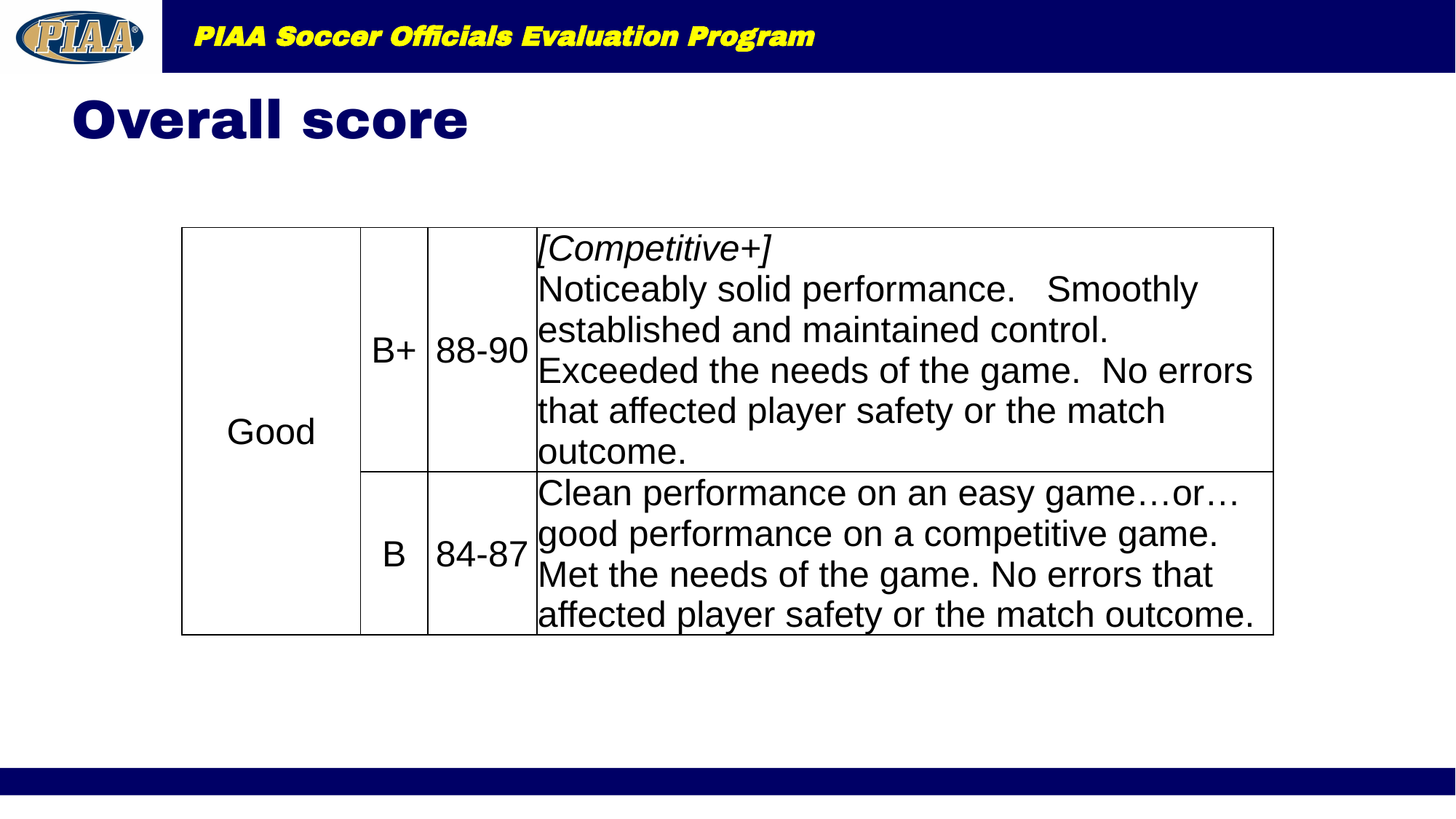

# Overall score
| Good | B+ | 88-90 | [Competitive+] Noticeably solid performance. Smoothly established and maintained control. Exceeded the needs of the game. No errors that affected player safety or the match outcome. |
| --- | --- | --- | --- |
|  | B | 84-87 | Clean performance on an easy game…or… good performance on a competitive game. Met the needs of the game. No errors that affected player safety or the match outcome. |